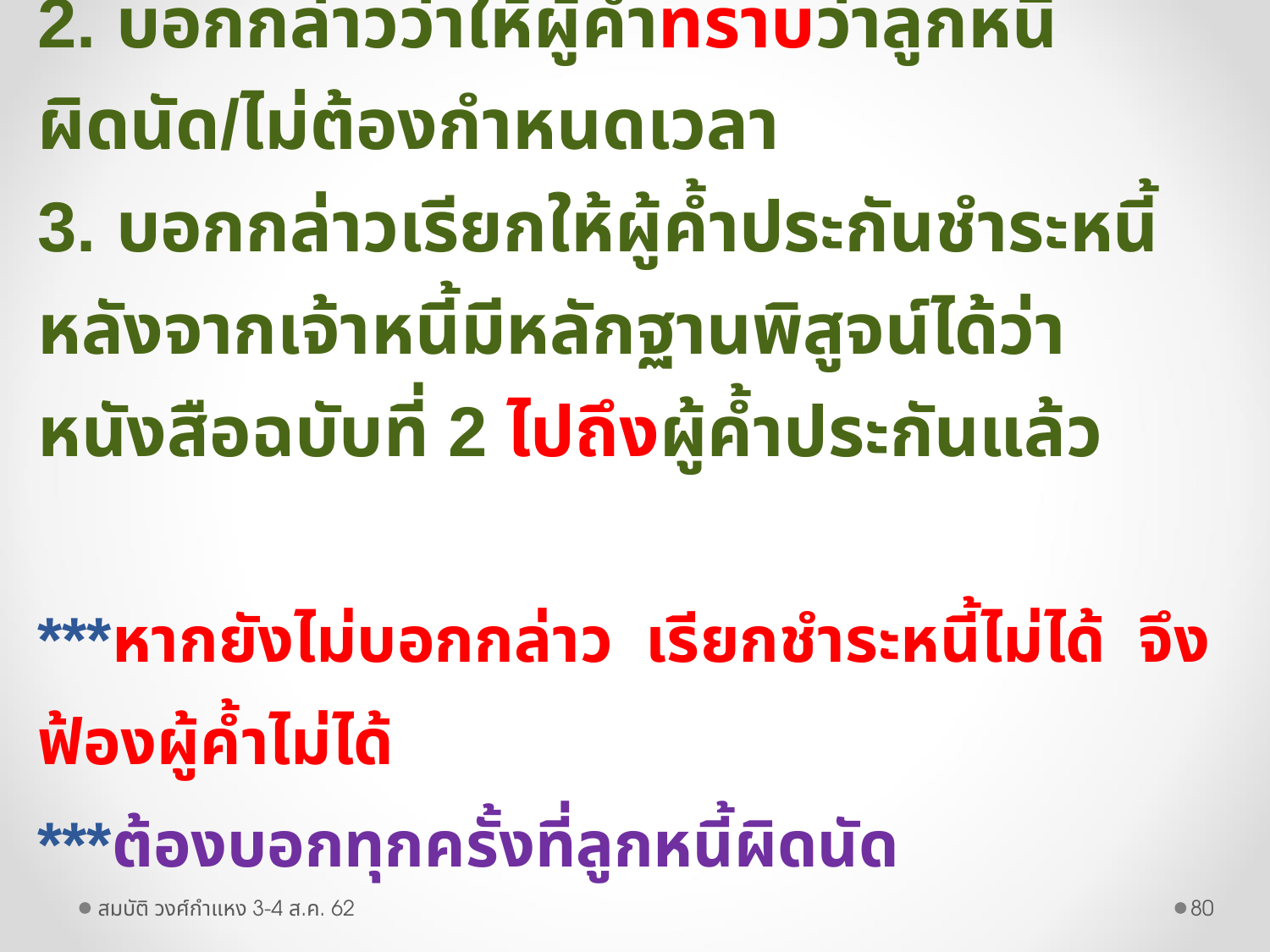

# หนังสือบอกกล่าว 3 ฉบับ (ถึงลูกหนี้ กับ ผู้ค้ำประกัน) 1. บอกกล่าวลูกหนี้ตาม ปกติ 2. บอกกล่าวว่าให้ผู้ค้ำทราบว่าลูกหนี้ผิดนัด/ไม่ต้องกำหนดเวลา 3. บอกกล่าวเรียกให้ผู้ค้ำประกันชำระหนี้ หลังจากเจ้าหนี้มีหลักฐานพิสูจน์ได้ว่าหนังสือฉบับที่ 2 ไปถึงผู้ค้ำประกันแล้ว ***หากยังไม่บอกกล่าว  เรียกชำระหนี้ไม่ได้  จึงฟ้องผู้ค้ำไม่ได้ ***ต้องบอกทุกครั้งที่ลูกหนี้ผิดนัด
สมบัติ วงศ์กำแหง 3-4 ส.ค. 62
80